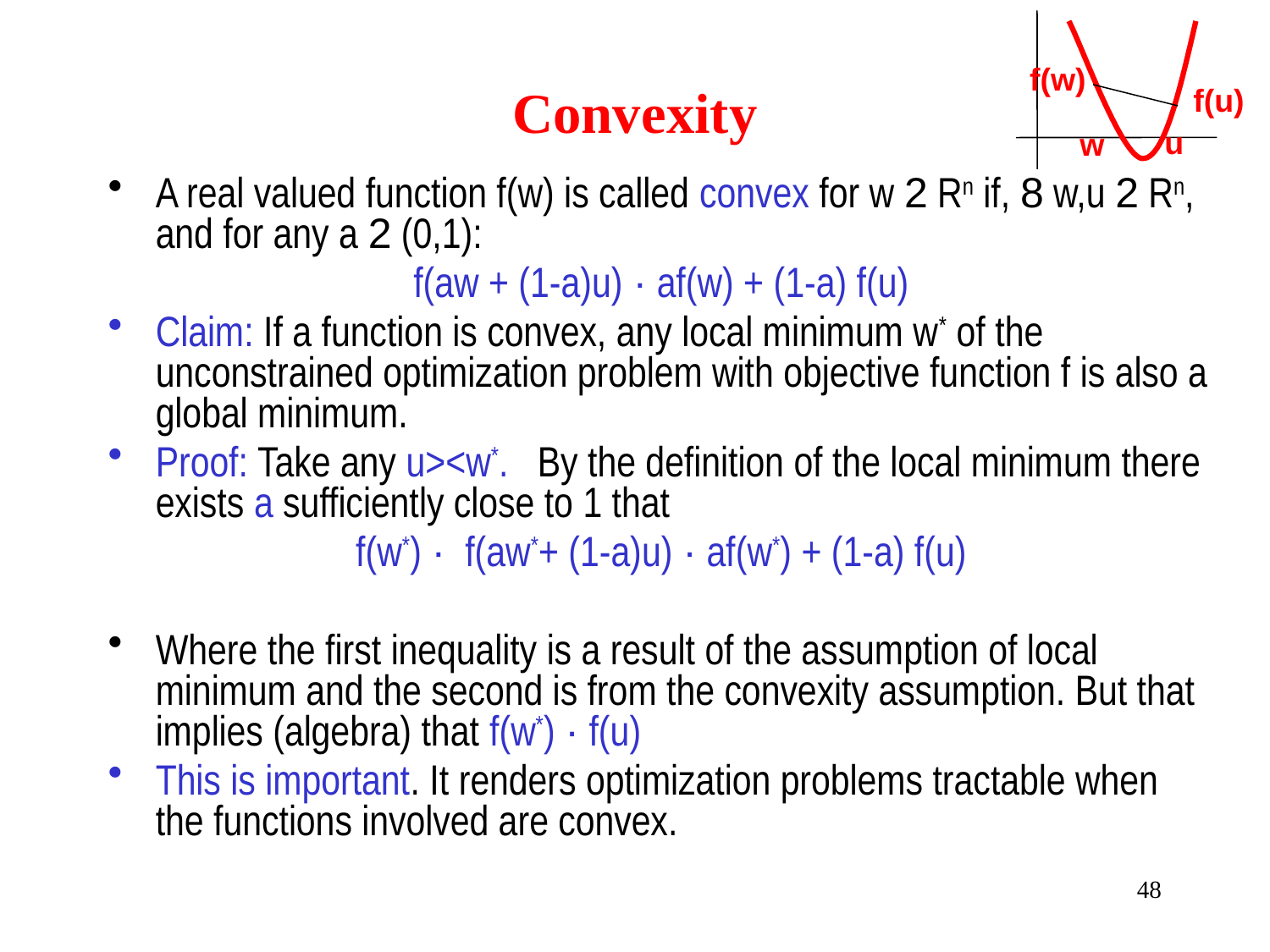

f(w)
f(u)

u
w

# Convexity
A real valued function f(w) is called convex for w 2 Rn if, 8 w,u 2 Rn, and for any a 2 (0,1):
f(aw + (1-a)u) · af(w) + (1-a) f(u)
Claim: If a function is convex, any local minimum w* of the unconstrained optimization problem with objective function f is also a global minimum.
Proof: Take any u><w*.   By the definition of the local minimum there exists a sufficiently close to 1 that
f(w*) ·  f(aw*+ (1-a)u) · af(w*) + (1-a) f(u)

Where the first inequality is a result of the assumption of local minimum and the second is from the convexity assumption. But that implies (algebra) that f(w*) · f(u)
This is important. It renders optimization problems tractable when the functions involved are convex.
48